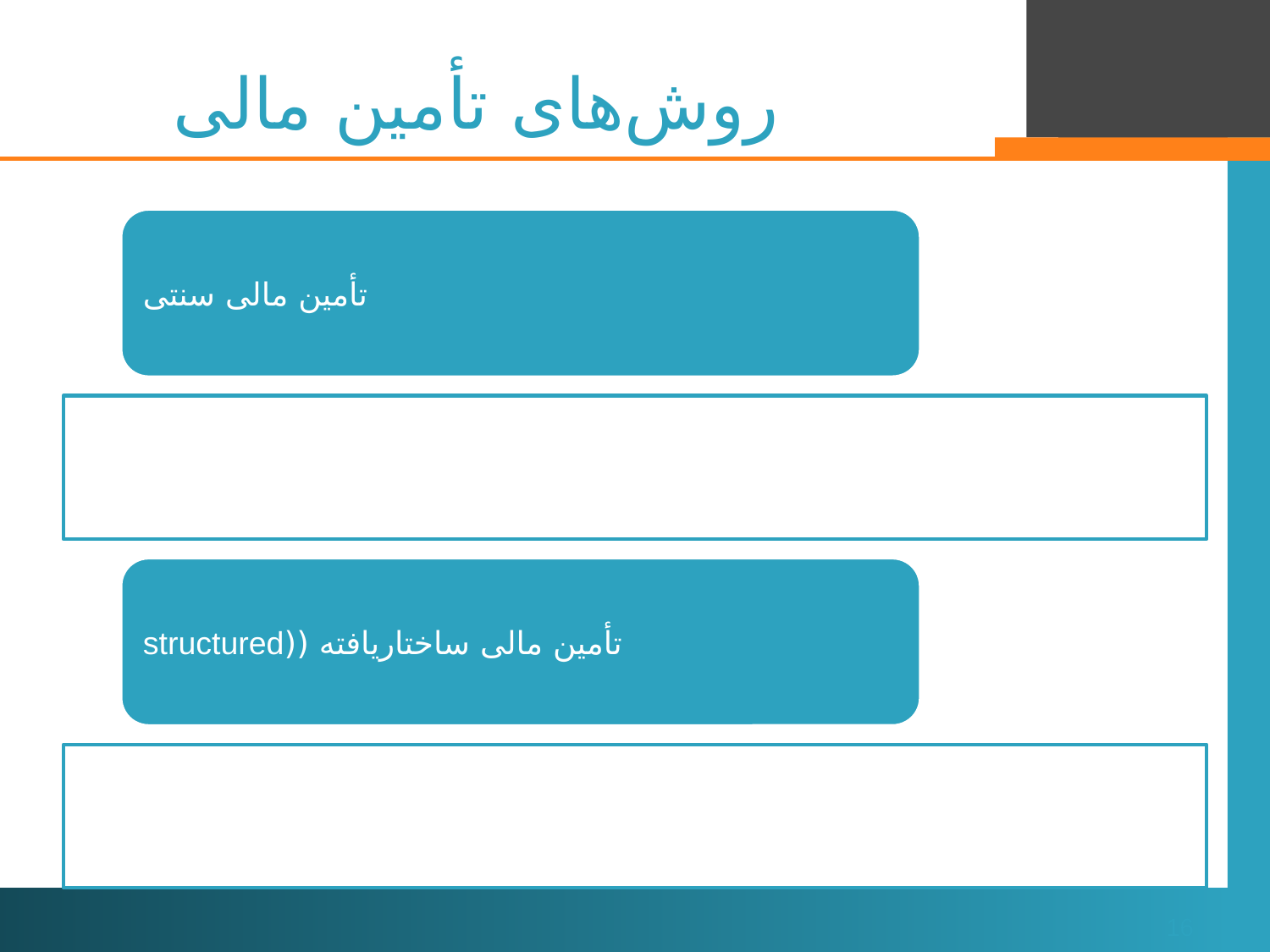

# روش‌های تأمین مالی
تأمین مالی سنتی
تأمین مالی ساختاریافته ((structured
16